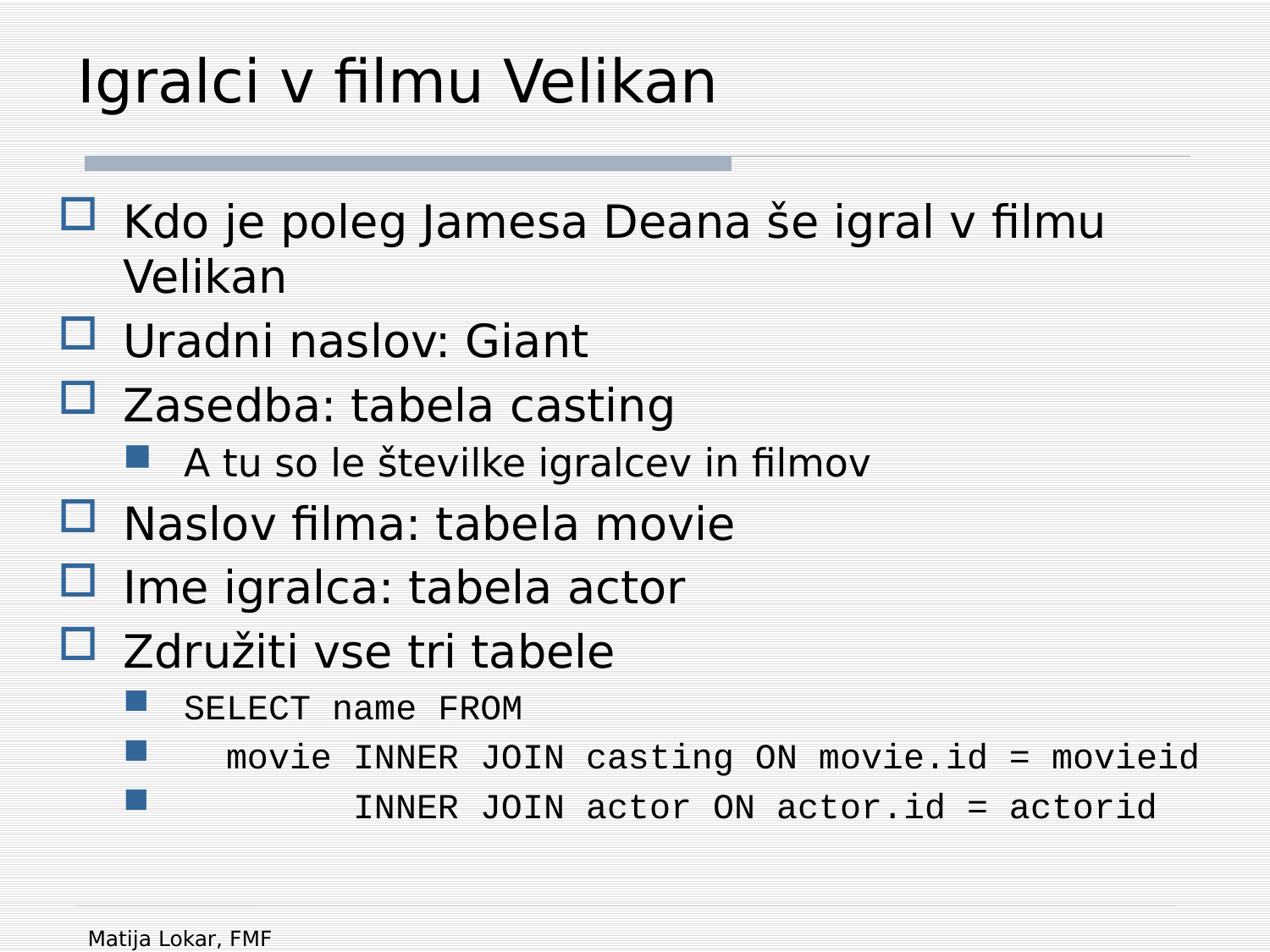

# Igralci v filmu Velikan
Kdo je poleg Jamesa Deana še igral v filmu Velikan
Uradni naslov: Giant
Zasedba: tabela casting
A tu so le številke igralcev in filmov
Naslov filma: tabela movie
Ime igralca: tabela actor
Združiti vse tri tabele
SELECT name FROM
  movie INNER JOIN casting ON movie.id = movieid
        INNER JOIN actor ON actor.id = actorid

Matija Lokar, FMF